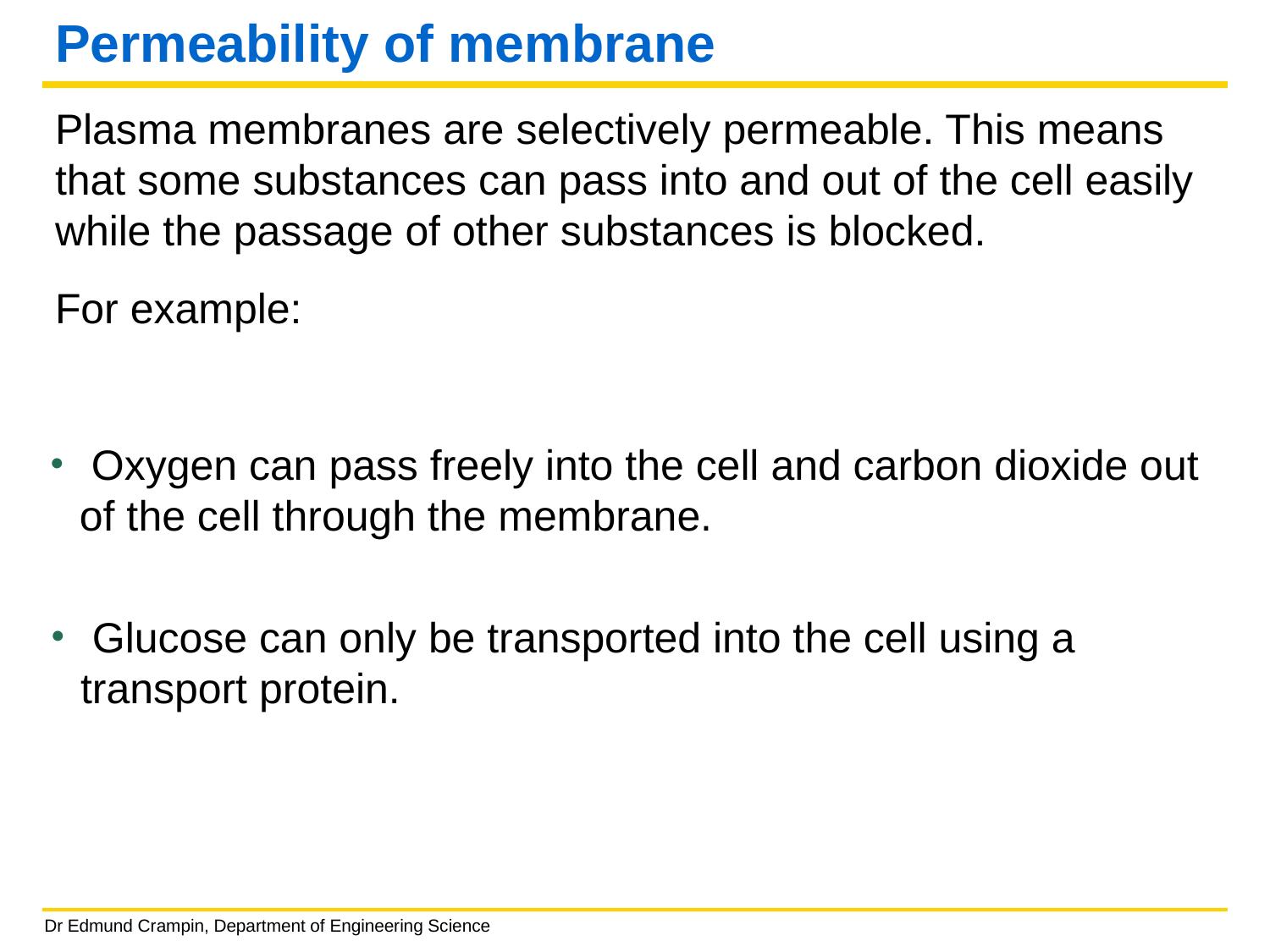

# Permeability of membrane
Plasma membranes are selectively permeable. This means that some substances can pass into and out of the cell easily while the passage of other substances is blocked.
For example:
 Oxygen can pass freely into the cell and carbon dioxide out of the cell through the membrane.
 Glucose can only be transported into the cell using a transport protein.